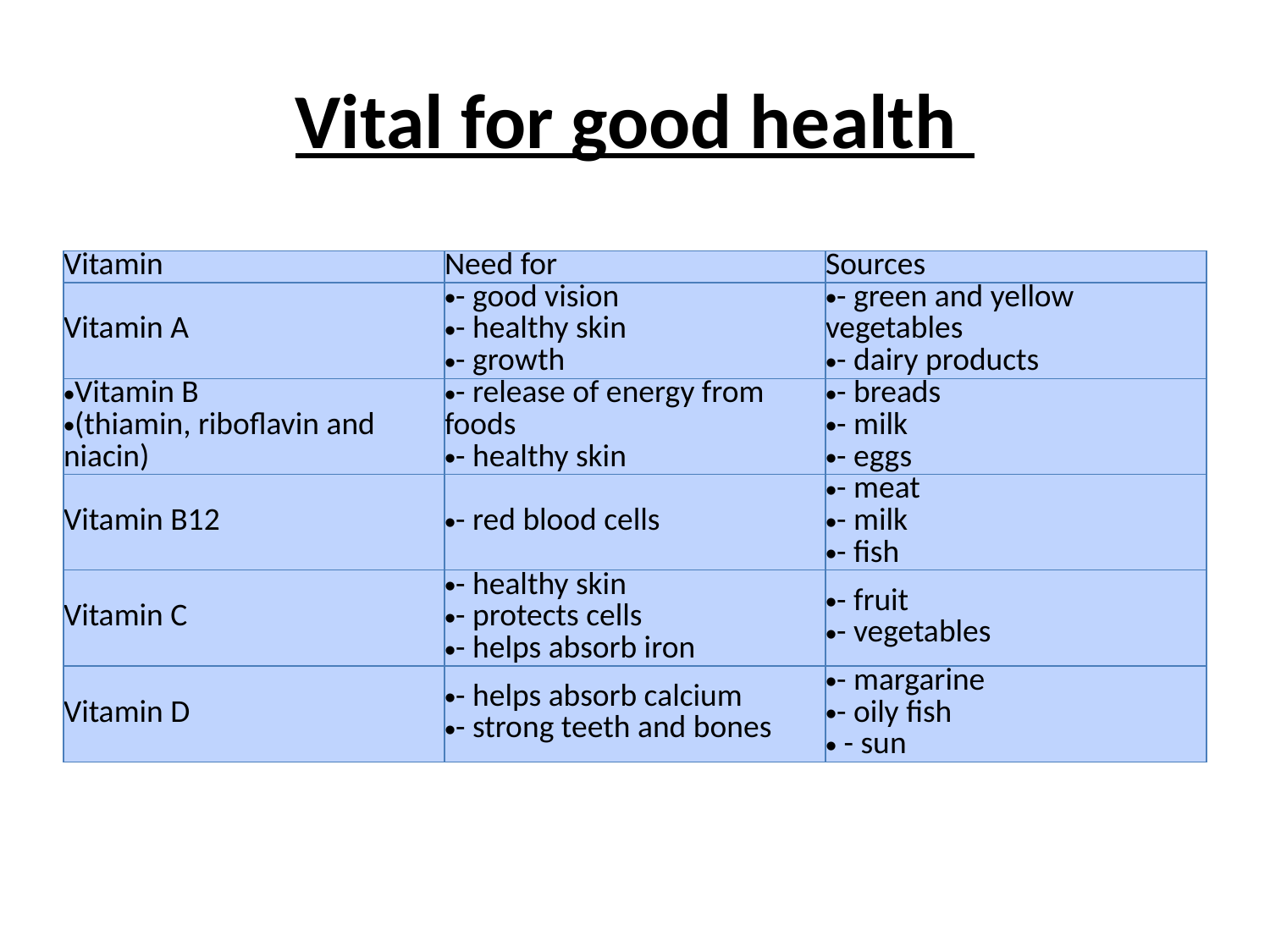

# Vital for good health
| Vitamin | Need for | Sources |
| --- | --- | --- |
| Vitamin A | - good vision - healthy skin - growth | - green and yellow vegetables - dairy products |
| Vitamin B (thiamin, riboflavin and niacin) | - release of energy from foods - healthy skin | - breads - milk - eggs |
| Vitamin B12 | - red blood cells | - meat - milk - fish |
| Vitamin C | - healthy skin - protects cells - helps absorb iron | - fruit - vegetables |
| Vitamin D | - helps absorb calcium - strong teeth and bones | - margarine - oily fish - sun |